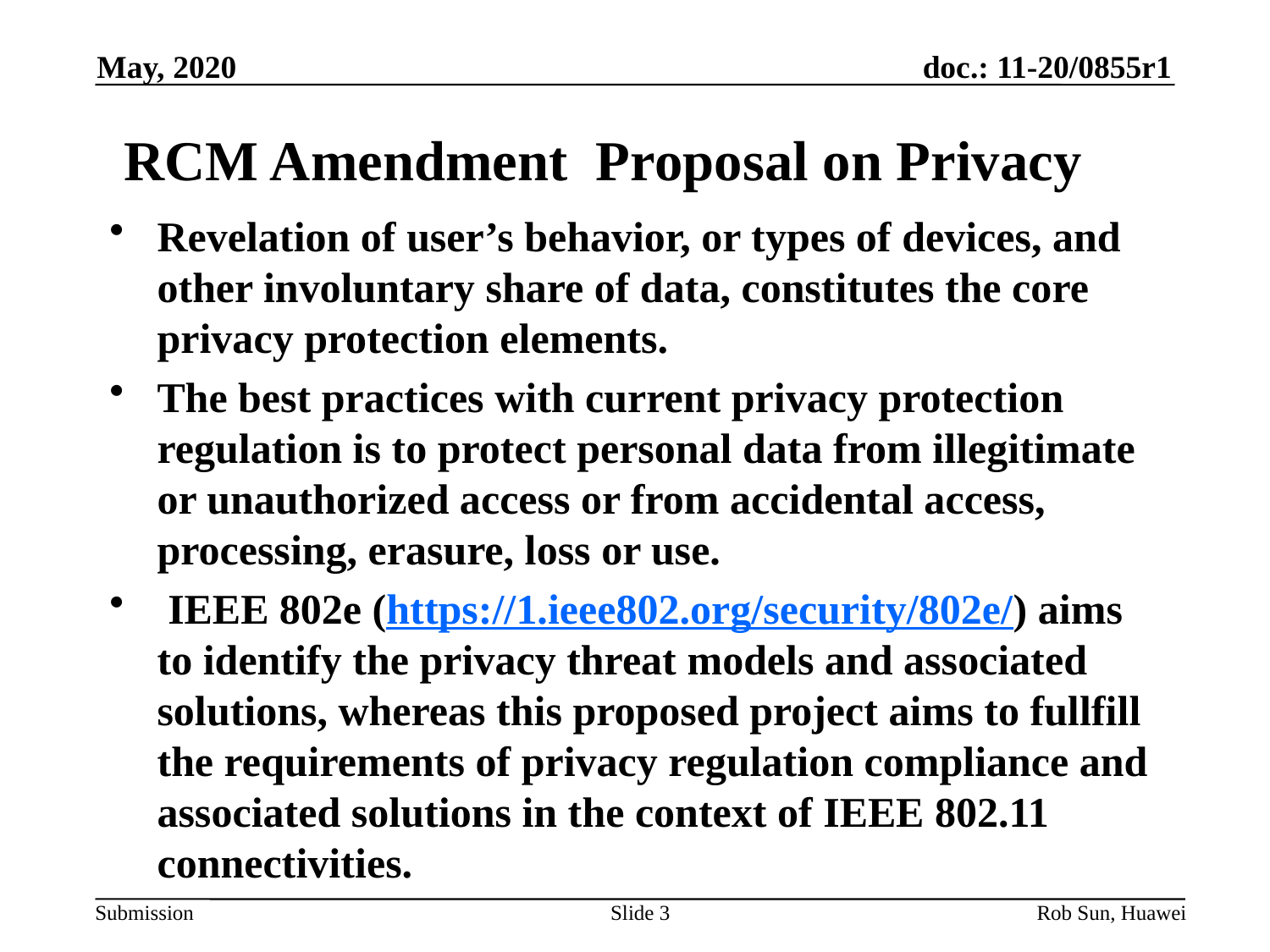

May, 2020
RCM Amendment  Proposal on Privacy
Revelation of user’s behavior, or types of devices, and other involuntary share of data, constitutes the core privacy protection elements.
The best practices with current privacy protection regulation is to protect personal data from illegitimate or unauthorized access or from accidental access, processing, erasure, loss or use.
 IEEE 802e (https://1.ieee802.org/security/802e/) aims to identify the privacy threat models and associated solutions, whereas this proposed project aims to fullfill the requirements of privacy regulation compliance and associated solutions in the context of IEEE 802.11 connectivities.
Slide 3
Rob Sun, Huawei